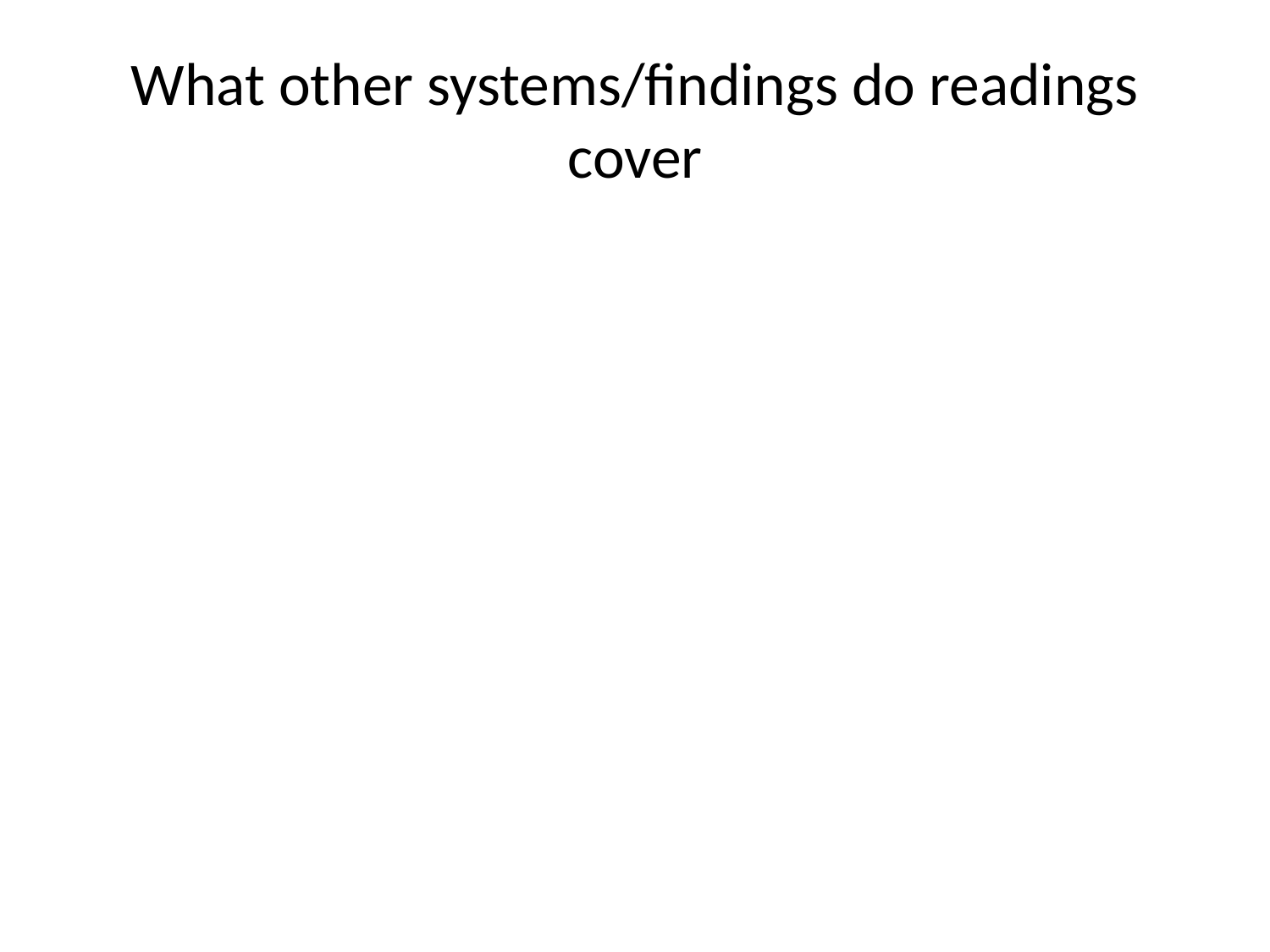

# What other systems/findings do readings cover